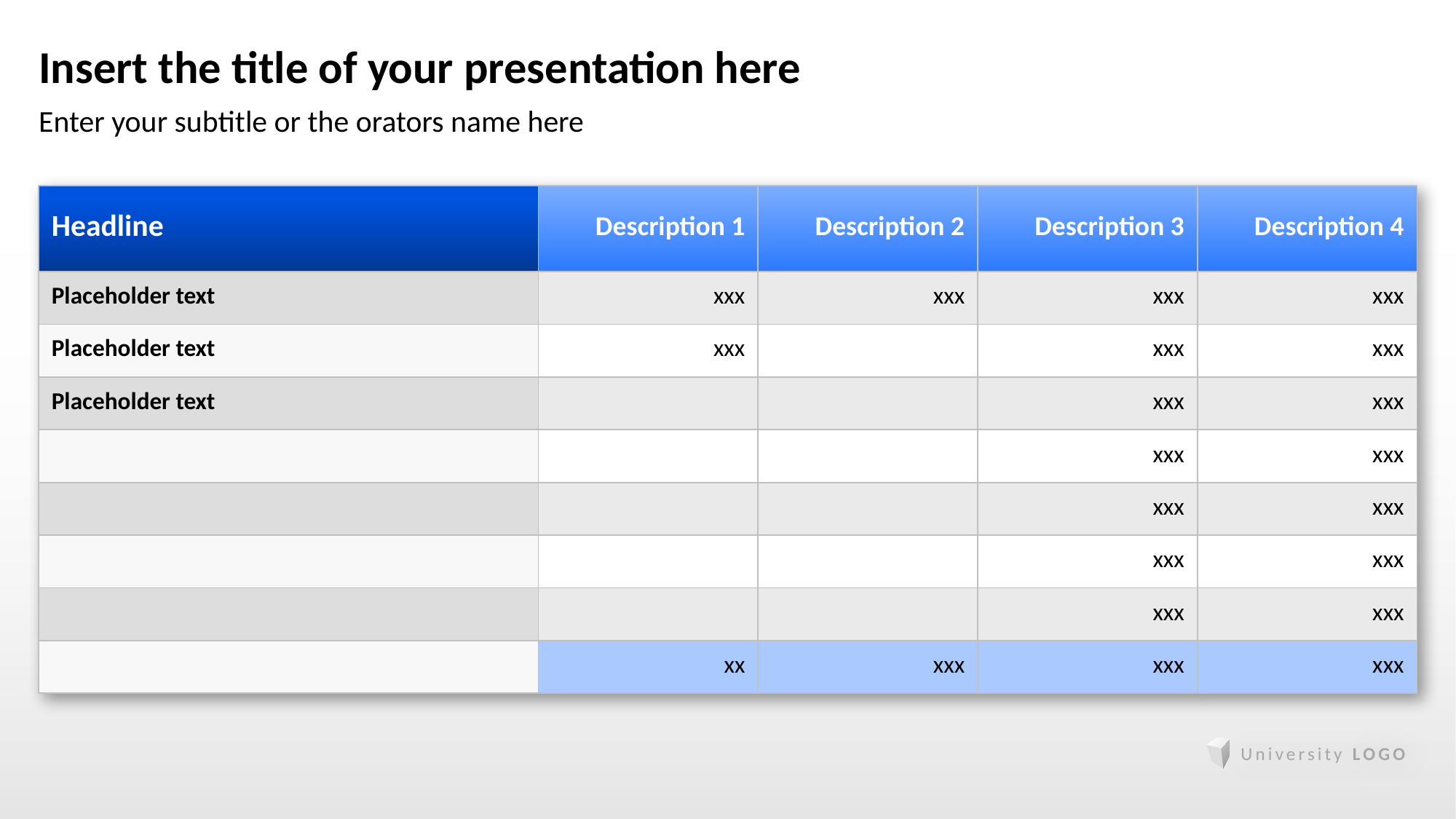

# Insert the title of your presentation here
Enter your subtitle or the orators name here
| Headline | Description 1 | Description 2 | Description 3 | Description 4 |
| --- | --- | --- | --- | --- |
| Placeholder text | xxx | xxx | xxx | xxx |
| Placeholder text | xxx |  | xxx | xxx |
| Placeholder text |  |  | xxx | xxx |
|  |  |  | xxx | xxx |
|  |  |  | xxx | xxx |
|  |  |  | xxx | xxx |
|  |  |  | xxx | xxx |
|  | xx | xxx | xxx | xxx |